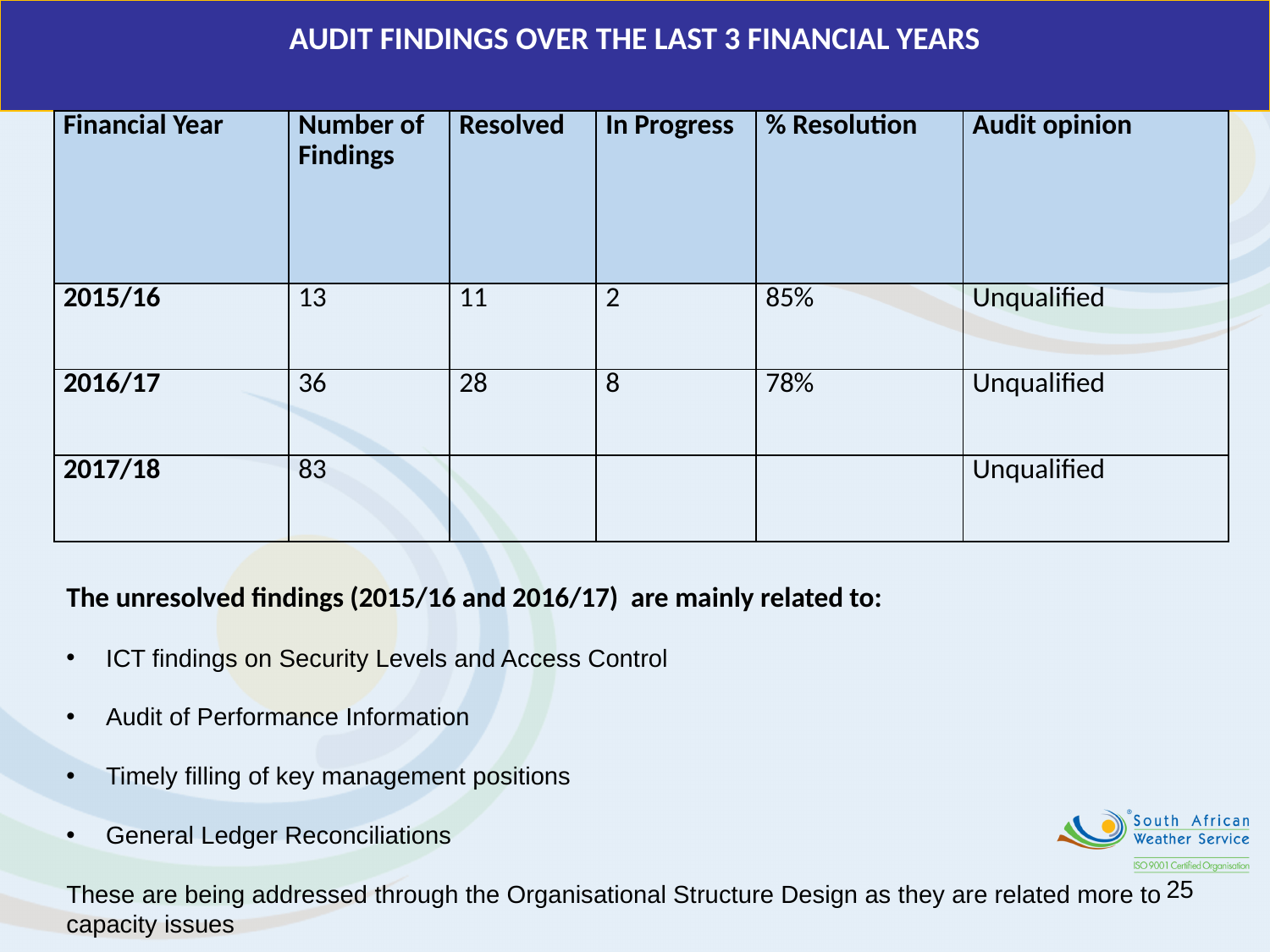

AUDIT FINDINGS OVER THE LAST 3 FINANCIAL YEARS

| Financial Year | Number of Findings | Resolved | In Progress | % Resolution | Audit opinion |
| --- | --- | --- | --- | --- | --- |
| 2015/16 | 13 | 11 | 2 | 85% | Unqualified |
| 2016/17 | 36 | 28 | 8 | 78% | Unqualified |
| 2017/18 | 83 |  |  |  | Unqualified |
The unresolved findings (2015/16 and 2016/17)  are mainly related to:

ICT findings on Security Levels and Access Control

Audit of Performance Information

Timely filling of key management positions

General Ledger Reconciliations

These are being addressed through the Organisational Structure Design as they are related more to capacity issues
25